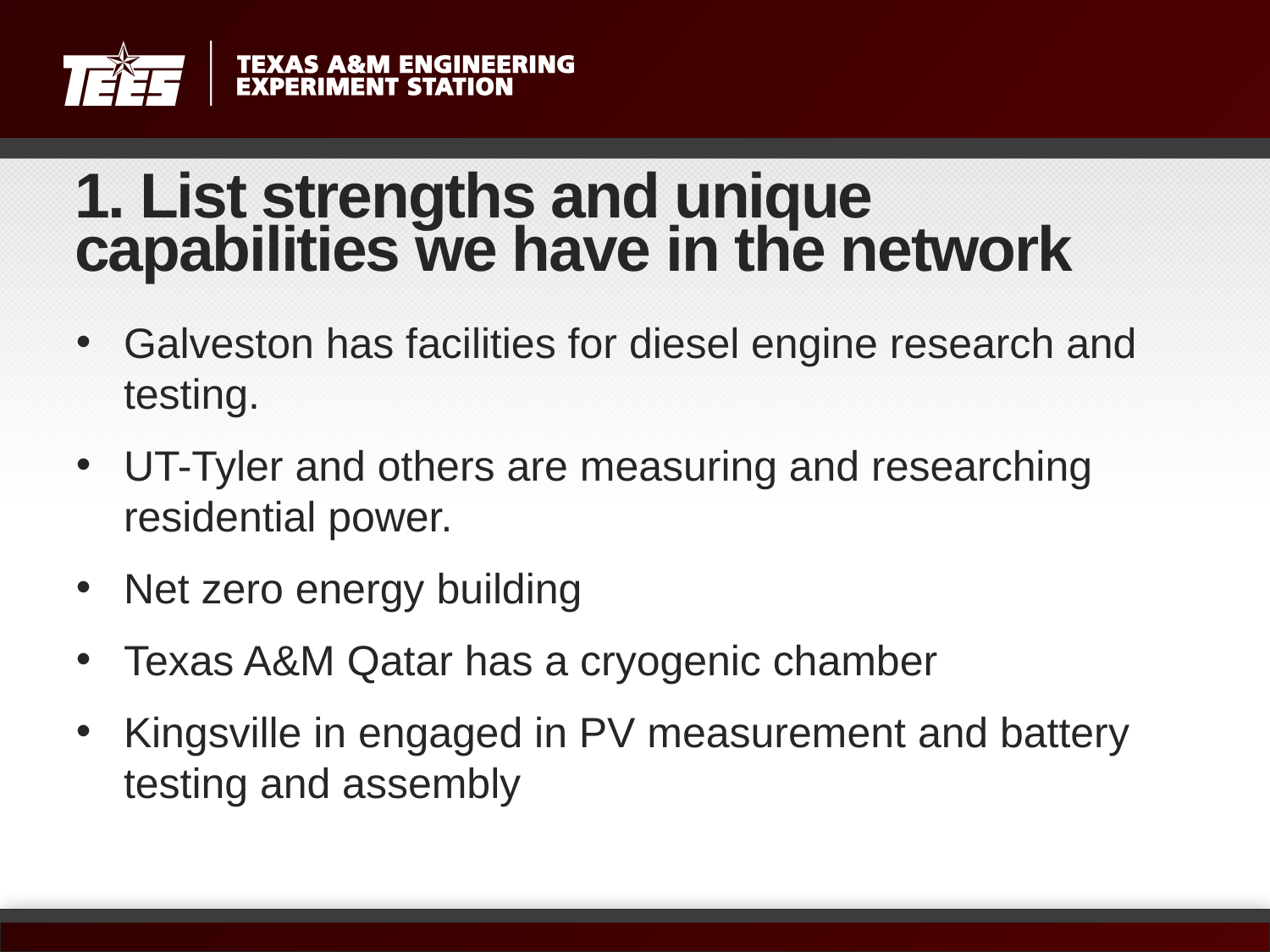

# 1. List strengths and unique capabilities we have in the network
Galveston has facilities for diesel engine research and testing.
UT-Tyler and others are measuring and researching residential power.
Net zero energy building
Texas A&M Qatar has a cryogenic chamber
Kingsville in engaged in PV measurement and battery testing and assembly